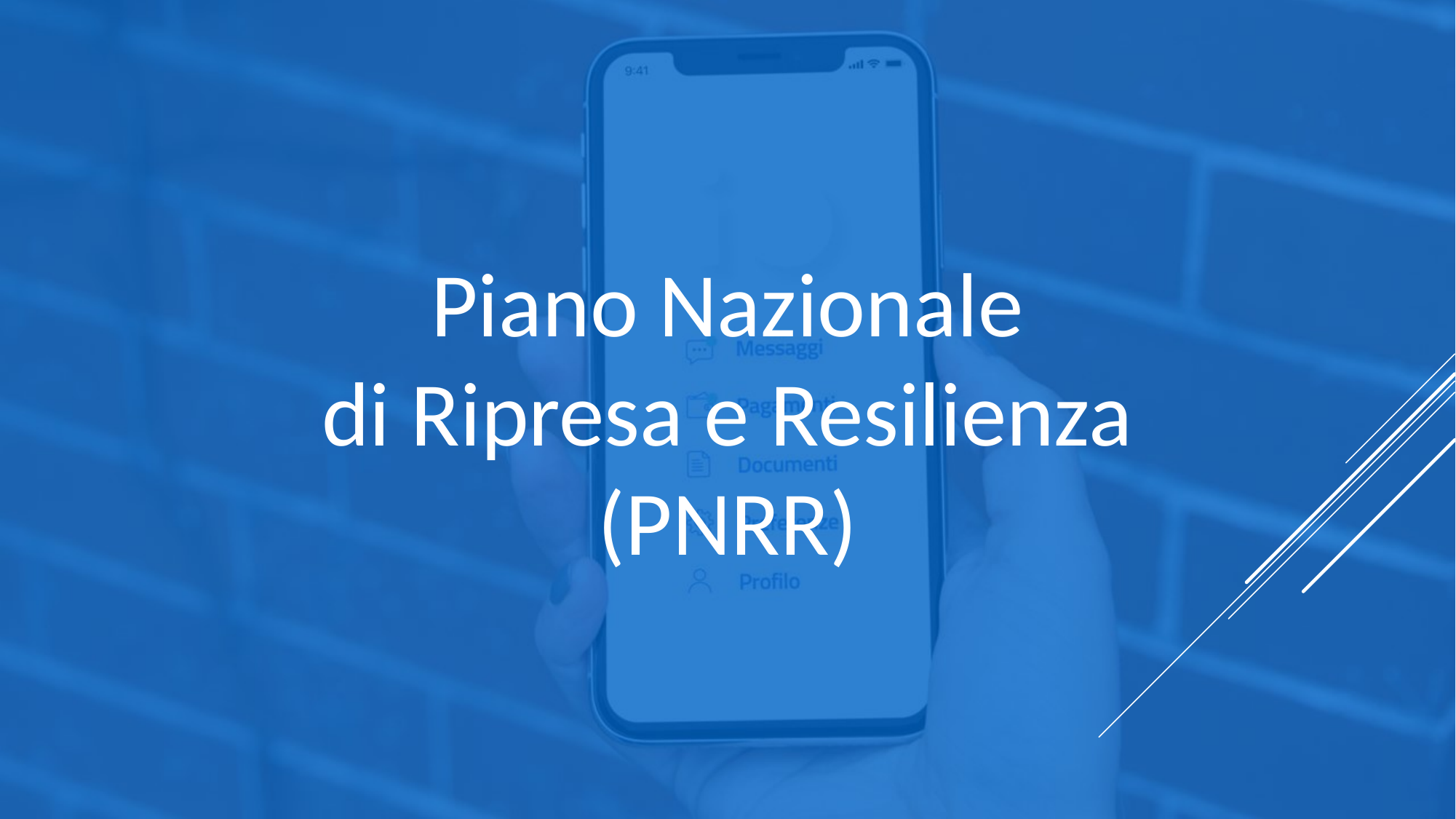

Piano Nazionale
di Ripresa e Resilienza
(PNRR)